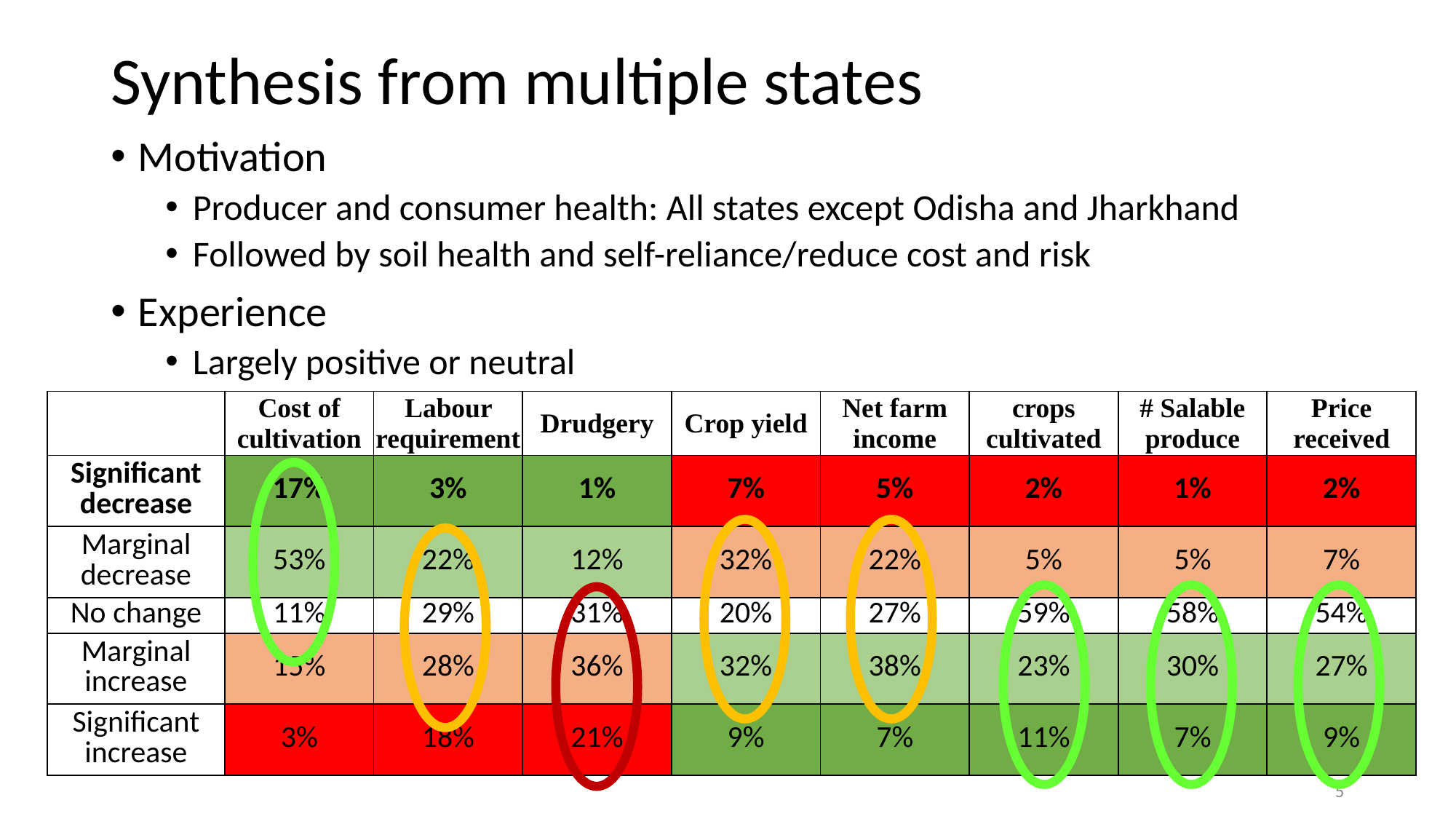

# Synthesis from multiple states
Motivation
Producer and consumer health: All states except Odisha and Jharkhand
Followed by soil health and self-reliance/reduce cost and risk
Experience
Largely positive or neutral

|  | Cost of cultivation | Labour requirement | Drudgery | Crop yield | Net farm income | crops cultivated | # Salable produce | Price received |
| --- | --- | --- | --- | --- | --- | --- | --- | --- |
| Significant decrease | 17% | 3% | 1% | 7% | 5% | 2% | 1% | 2% |
| Marginal decrease | 53% | 22% | 12% | 32% | 22% | 5% | 5% | 7% |
| No change | 11% | 29% | 31% | 20% | 27% | 59% | 58% | 54% |
| Marginal increase | 15% | 28% | 36% | 32% | 38% | 23% | 30% | 27% |
| Significant increase | 3% | 18% | 21% | 9% | 7% | 11% | 7% | 9% |

5